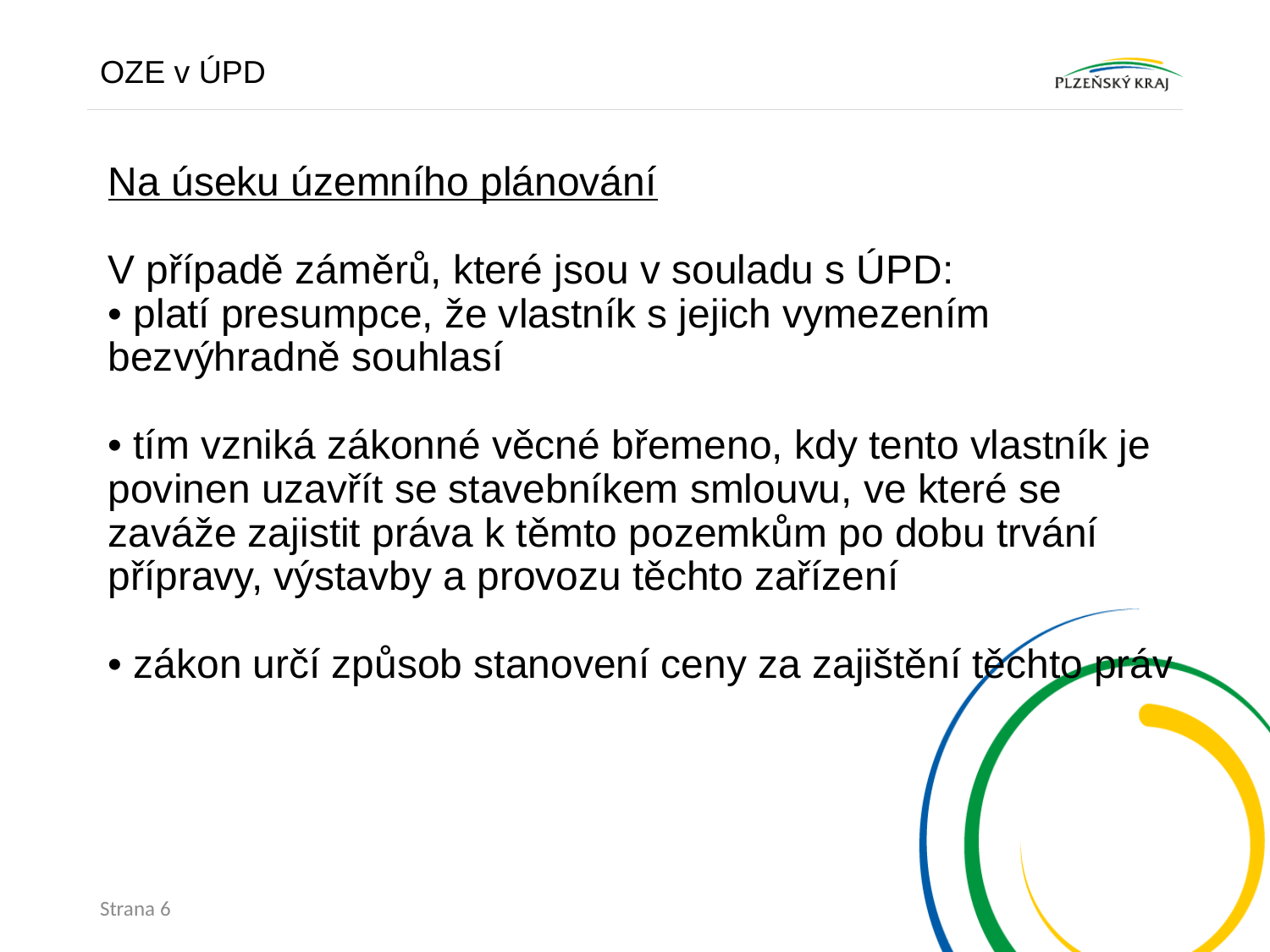

OZE v ÚPD
# Na úseku územního plánování V případě záměrů, které jsou v souladu s ÚPD: • platí presumpce, že vlastník s jejich vymezením bezvýhradně souhlasí • tím vzniká zákonné věcné břemeno, kdy tento vlastník je povinen uzavřít se stavebníkem smlouvu, ve které se zaváže zajistit práva k těmto pozemkům po dobu trvání přípravy, výstavby a provozu těchto zařízení • zákon určí způsob stanovení ceny za zajištění těchto práv

Strana 6